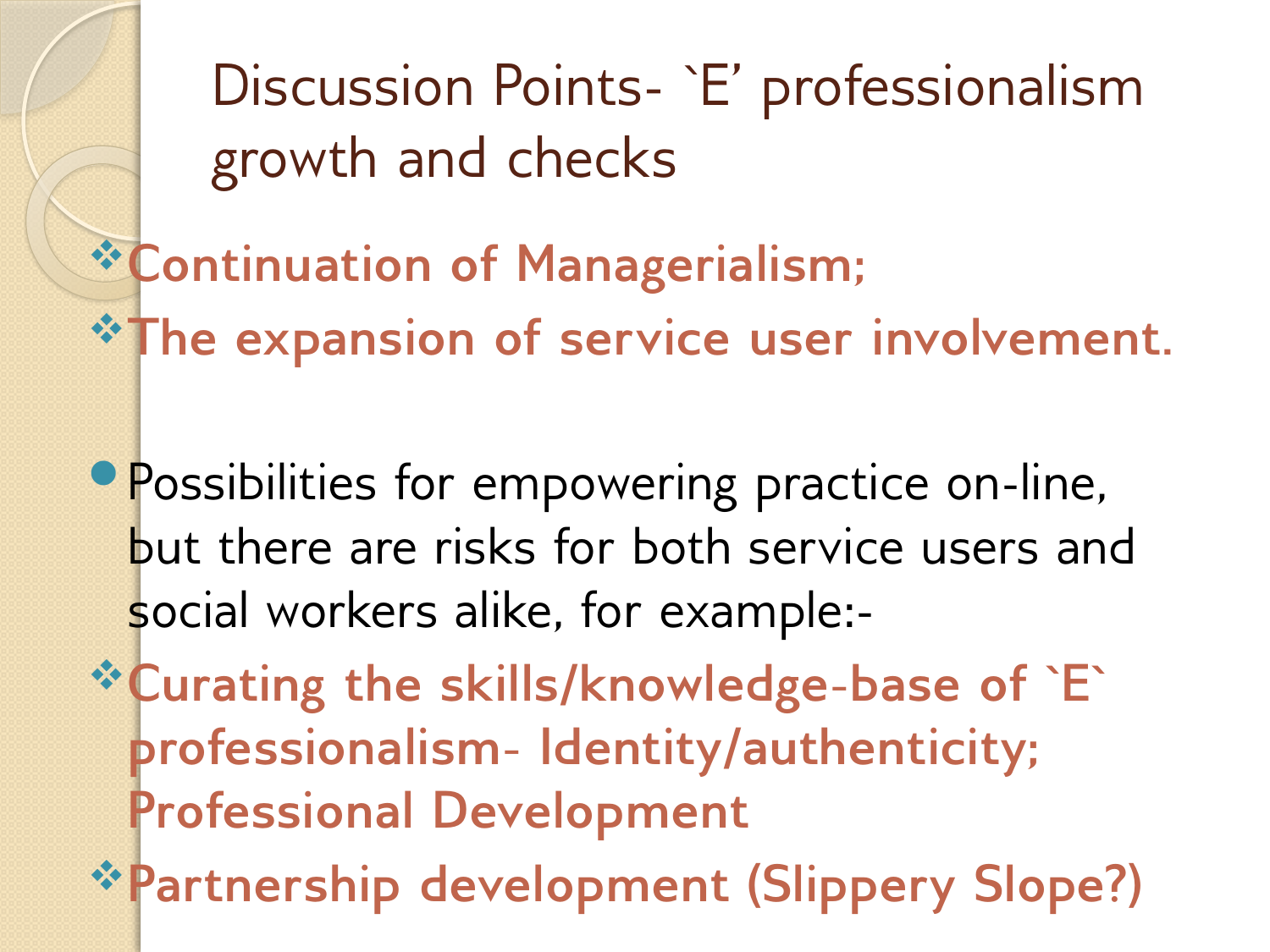

# Discussion Points- `E’ professionalism growth and checks
Continuation of Managerialism;
The expansion of service user involvement.

Possibilities for empowering practice on-line, but there are risks for both service users and social workers alike, for example:-
Curating the skills/knowledge-base of `E` professionalism- Identity/authenticity; Professional Development
Partnership development (Slippery Slope?)